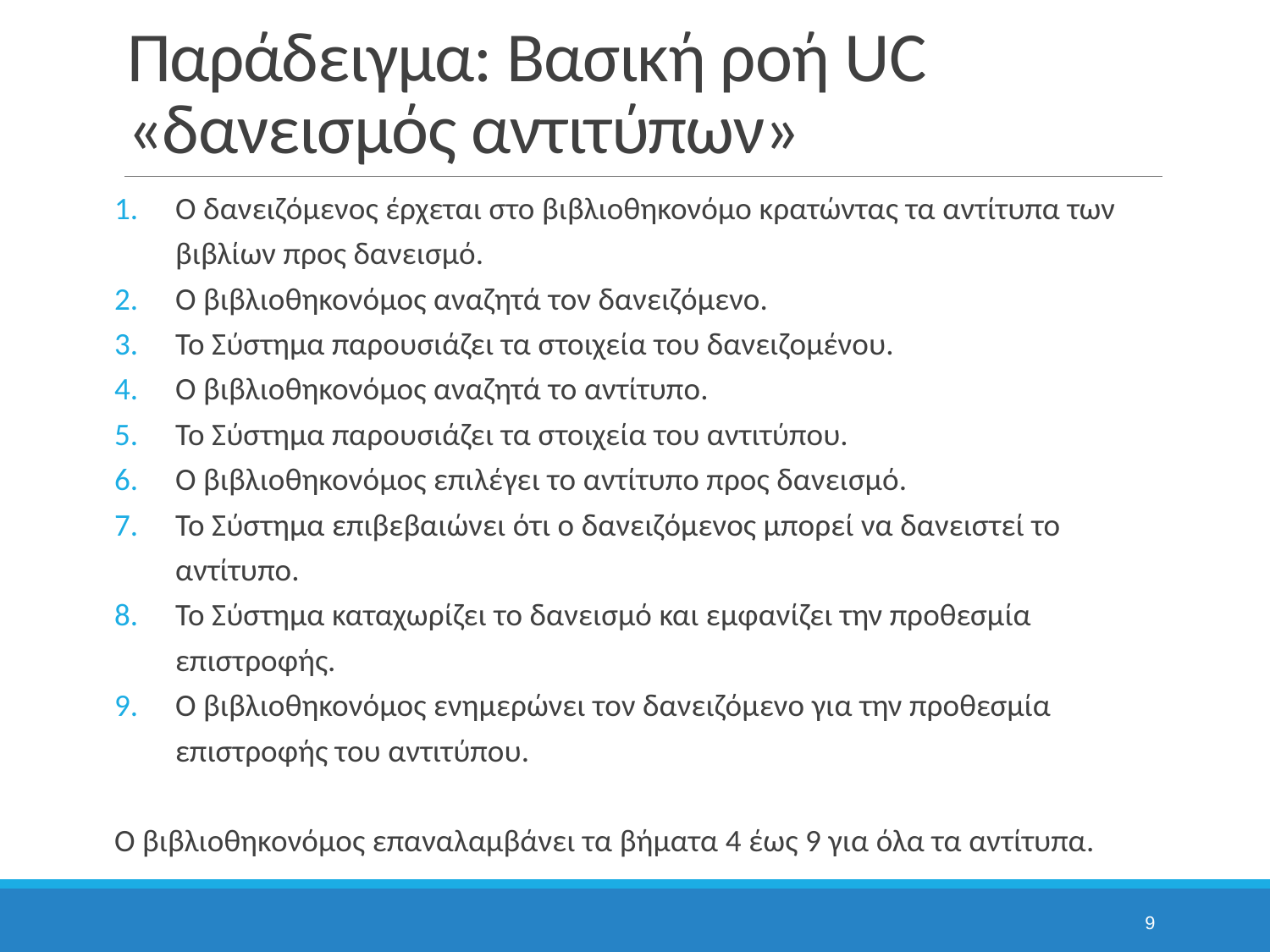

# Παράδειγμα: Βασική ροή UC «δανεισμός αντιτύπων»
Ο δανειζόμενος έρχεται στο βιβλιοθηκονόμο κρατώντας τα αντίτυπα των βιβλίων προς δανεισμό.
Ο βιβλιοθηκονόμος αναζητά τον δανειζόμενο.
Το Σύστημα παρουσιάζει τα στοιχεία του δανειζομένου.
Ο βιβλιοθηκονόμος αναζητά το αντίτυπο.
Το Σύστημα παρουσιάζει τα στοιχεία του αντιτύπου.
Ο βιβλιοθηκονόμος επιλέγει το αντίτυπο προς δανεισμό.
Το Σύστημα επιβεβαιώνει ότι ο δανειζόμενος μπορεί να δανειστεί το αντίτυπο.
Το Σύστημα καταχωρίζει το δανεισμό και εμφανίζει την προθεσμία επιστροφής.
Ο βιβλιοθηκονόμος ενημερώνει τον δανειζόμενο για την προθεσμία επιστροφής του αντιτύπου.

Ο βιβλιοθηκονόμος επαναλαμβάνει τα βήματα 4 έως 9 για όλα τα αντίτυπα.
9